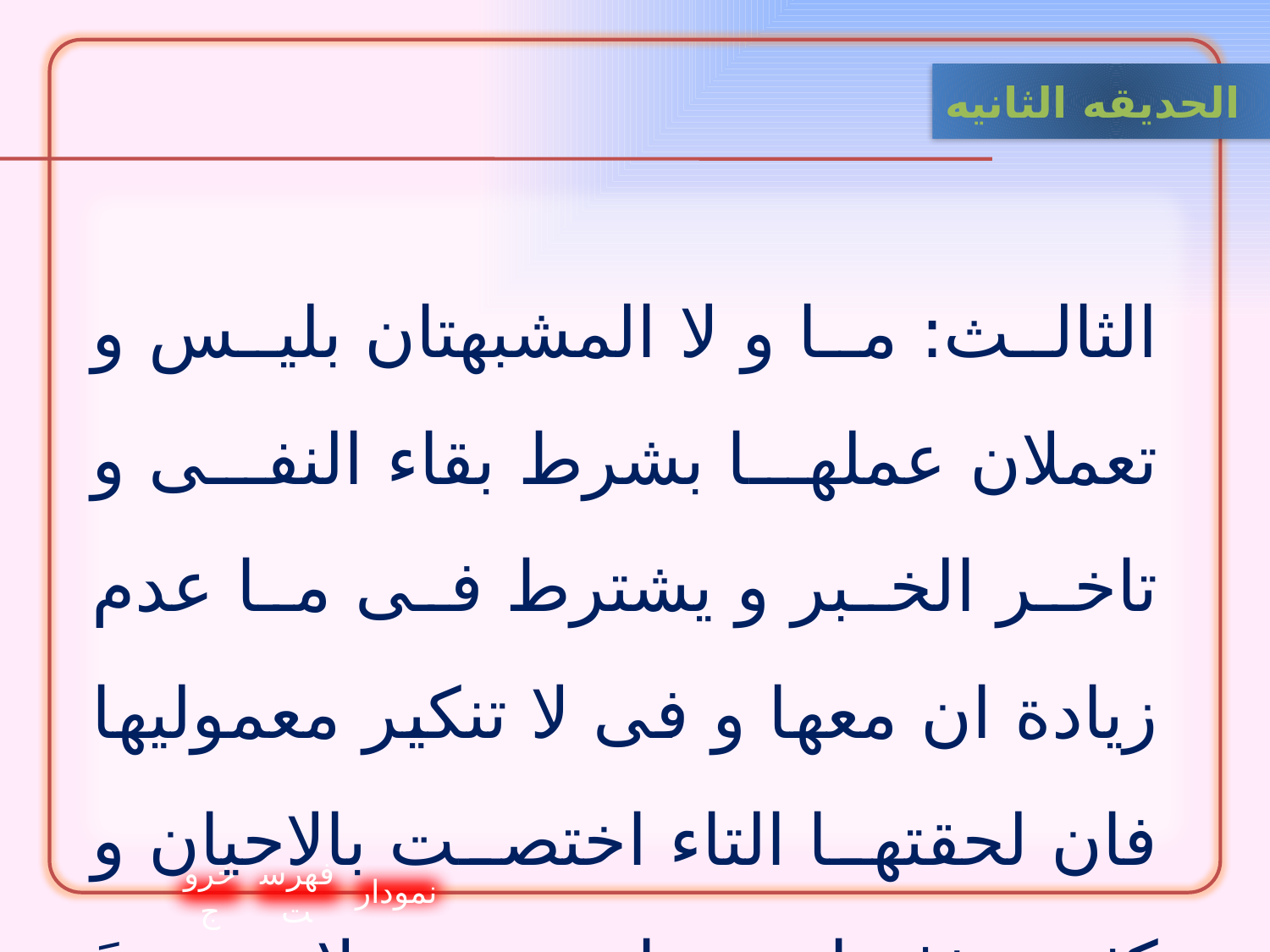

الحدیقه الثانيه

الثالث: ما و لا المشبهتان بليس و تعملان عملها بشرط بقاء النفى و تاخر الخبر و يشترط فى ما عدم زيادة ان معها و فى لا تنكير معموليها فان لحقتها التاء اختصت بالاحيان و كثر حذف اسـمها نحو «و لات حينَ مناص».
خروج
فهرست
نمودار